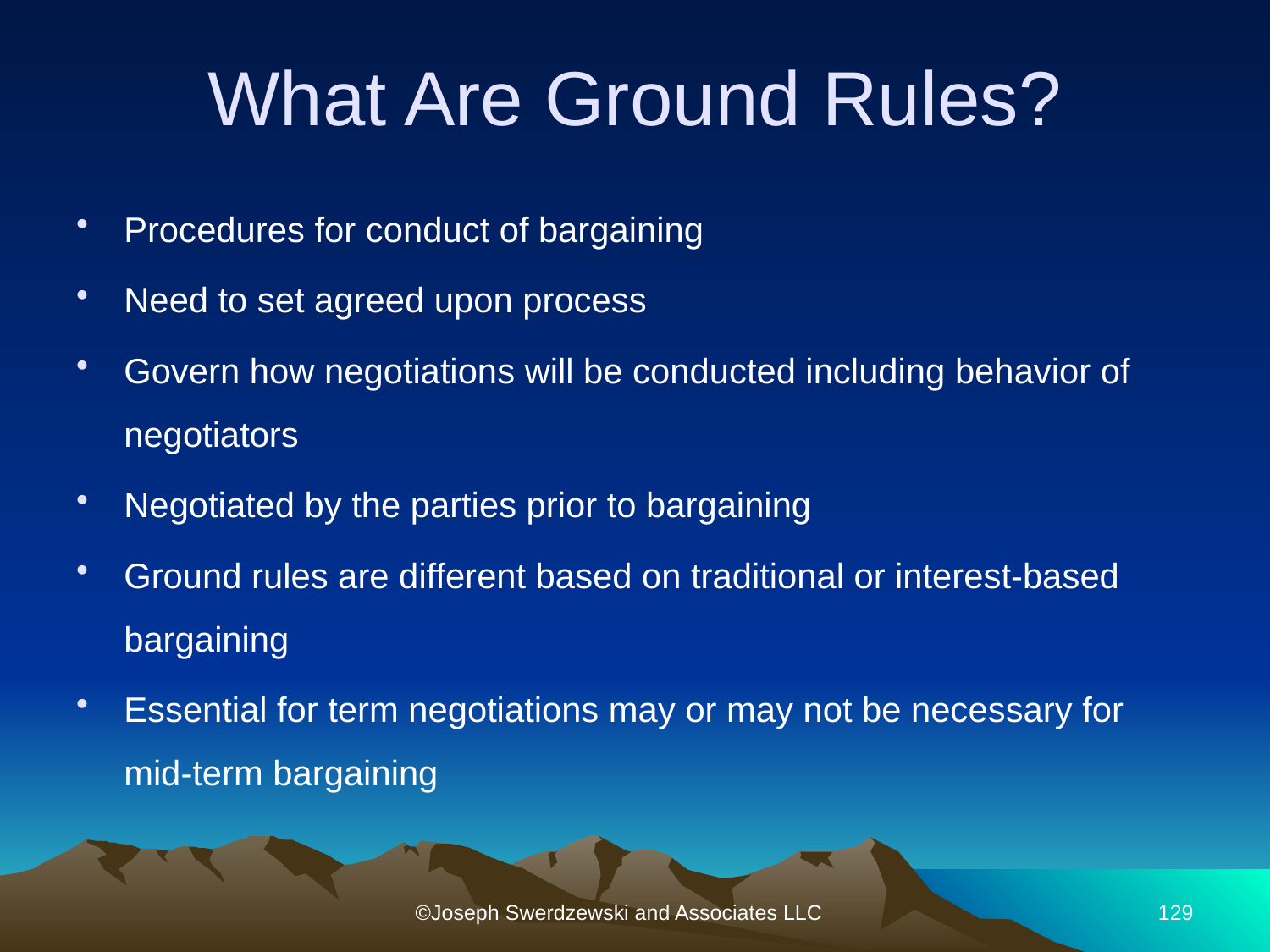

# What Are Ground Rules?
Procedures for conduct of bargaining
Need to set agreed upon process
Govern how negotiations will be conducted including behavior of negotiators
Negotiated by the parties prior to bargaining
Ground rules are different based on traditional or interest-based bargaining
Essential for term negotiations may or may not be necessary for mid-term bargaining
©Joseph Swerdzewski and Associates LLC
129